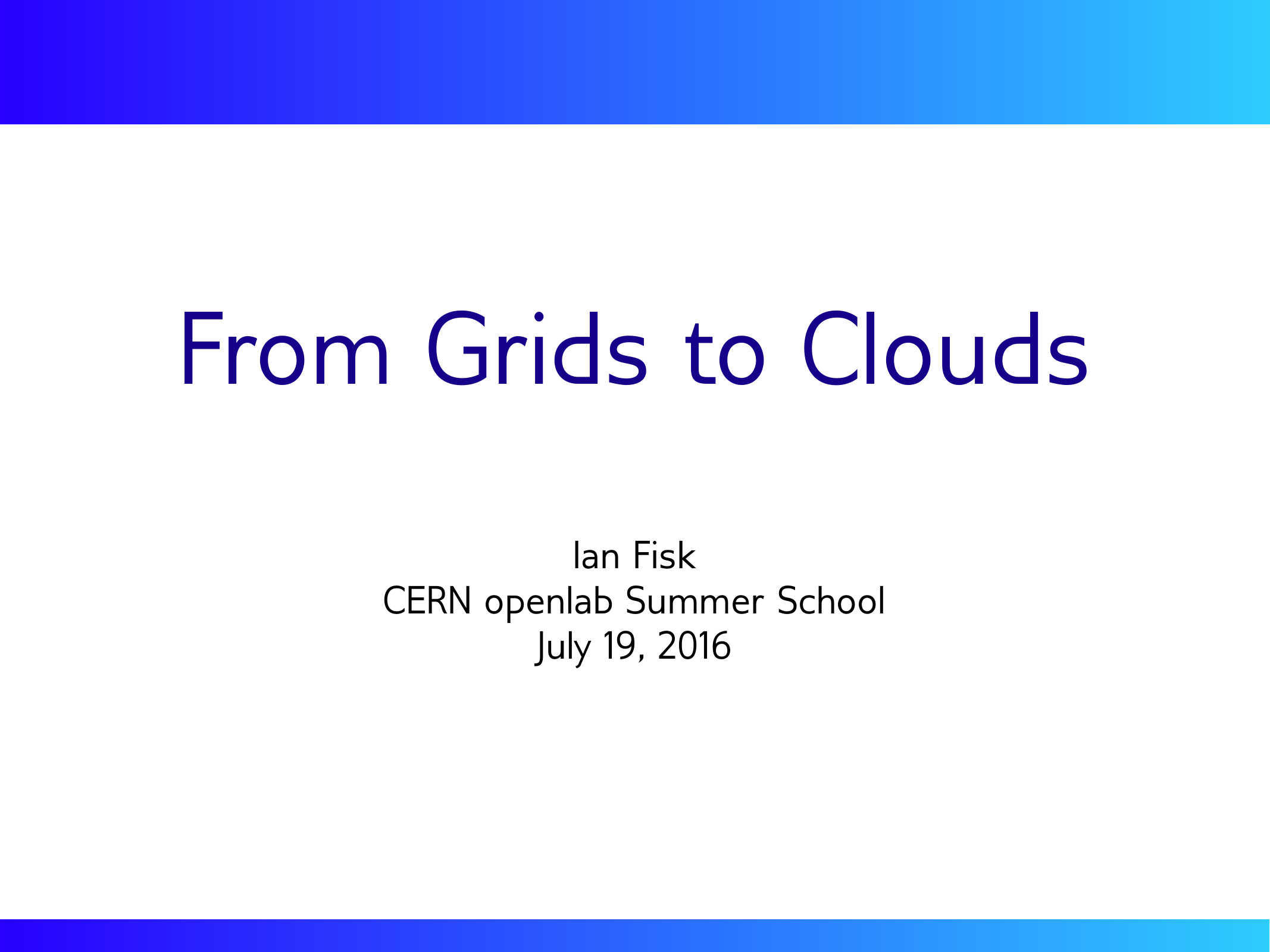

# From Grids to Clouds
Ian Fisk
CERN openlab Summer School
July 19, 2016